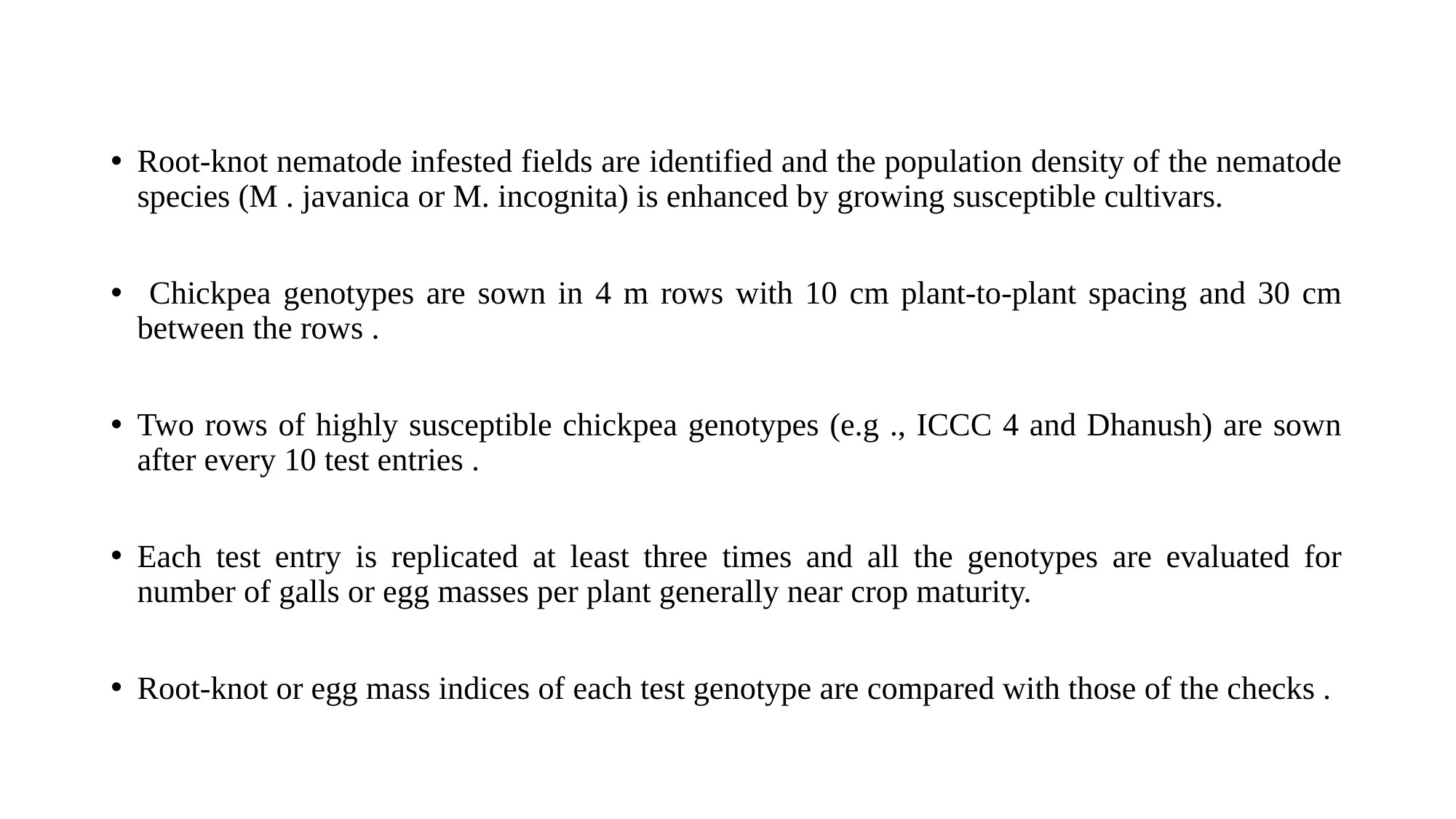

Root-knot nematode infested fields are identified and the population density of the nematode species (M . javanica or M. incognita) is enhanced by growing susceptible cultivars.

 Chickpea genotypes are sown in 4 m rows with 10 cm plant-to-plant spacing and 30 cm between the rows .

Two rows of highly susceptible chickpea genotypes (e.g ., ICCC 4 and Dhanush) are sown after every 10 test entries .

Each test entry is replicated at least three times and all the genotypes are evaluated for number of galls or egg masses per plant generally near crop maturity.

Root-knot or egg mass indices of each test genotype are compared with those of the checks .